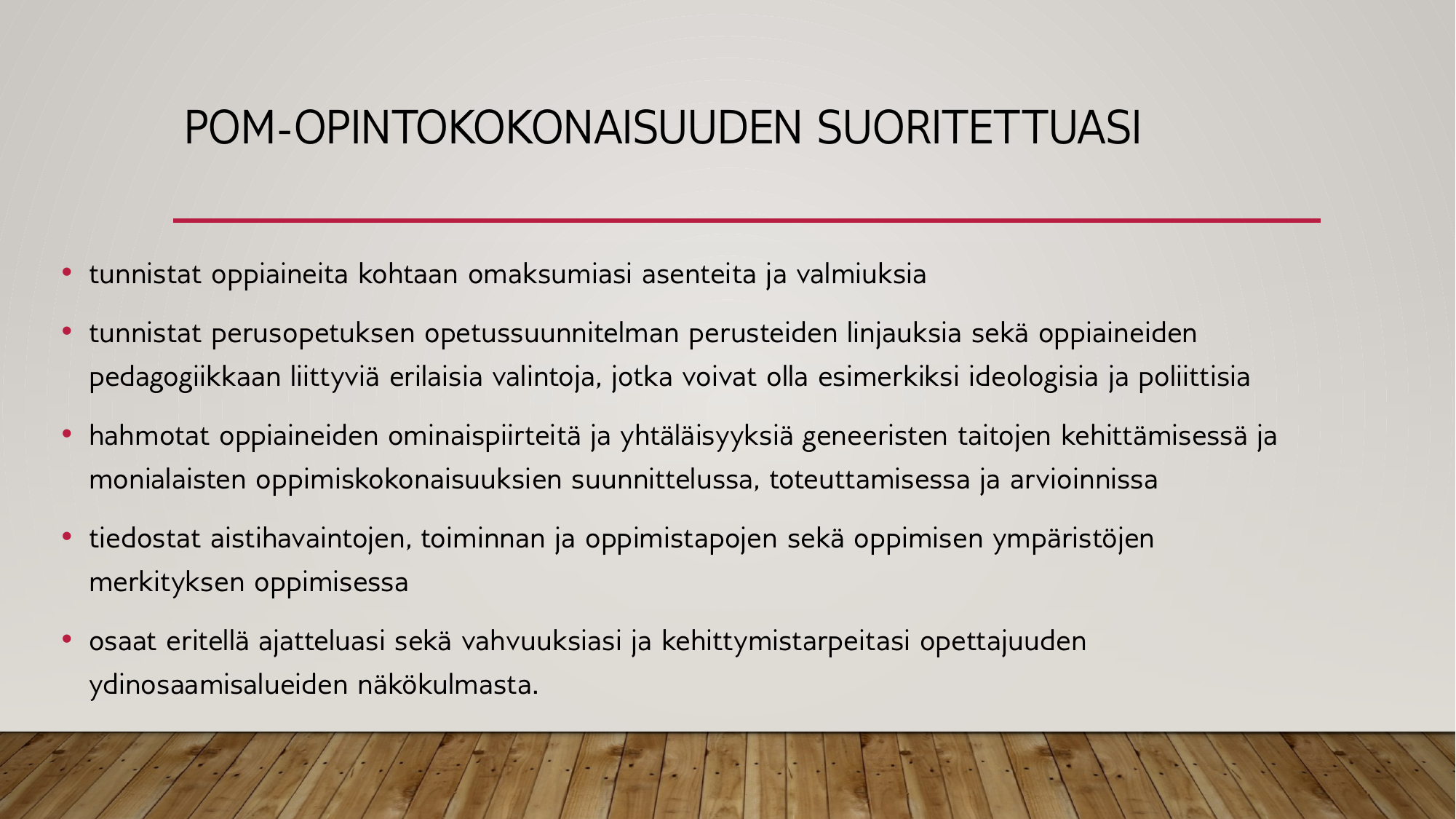

# POM-opintokokonaisuuden suoritettuasi
tunnistat oppiaineita kohtaan omaksumiasi asenteita ja valmiuksia
tunnistat perusopetuksen opetussuunnitelman perusteiden linjauksia sekä oppiaineiden pedagogiikkaan liittyviä erilaisia valintoja, jotka voivat olla esimerkiksi ideologisia ja poliittisia
hahmotat oppiaineiden ominaispiirteitä ja yhtäläisyyksiä geneeristen taitojen kehittämisessä ja monialaisten oppimiskokonaisuuksien suunnittelussa, toteuttamisessa ja arvioinnissa
tiedostat aistihavaintojen, toiminnan ja oppimistapojen sekä oppimisen ympäristöjen merkityksen oppimisessa
osaat eritellä ajatteluasi sekä vahvuuksiasi ja kehittymistarpeitasi opettajuuden ydinosaamisalueiden näkökulmasta.